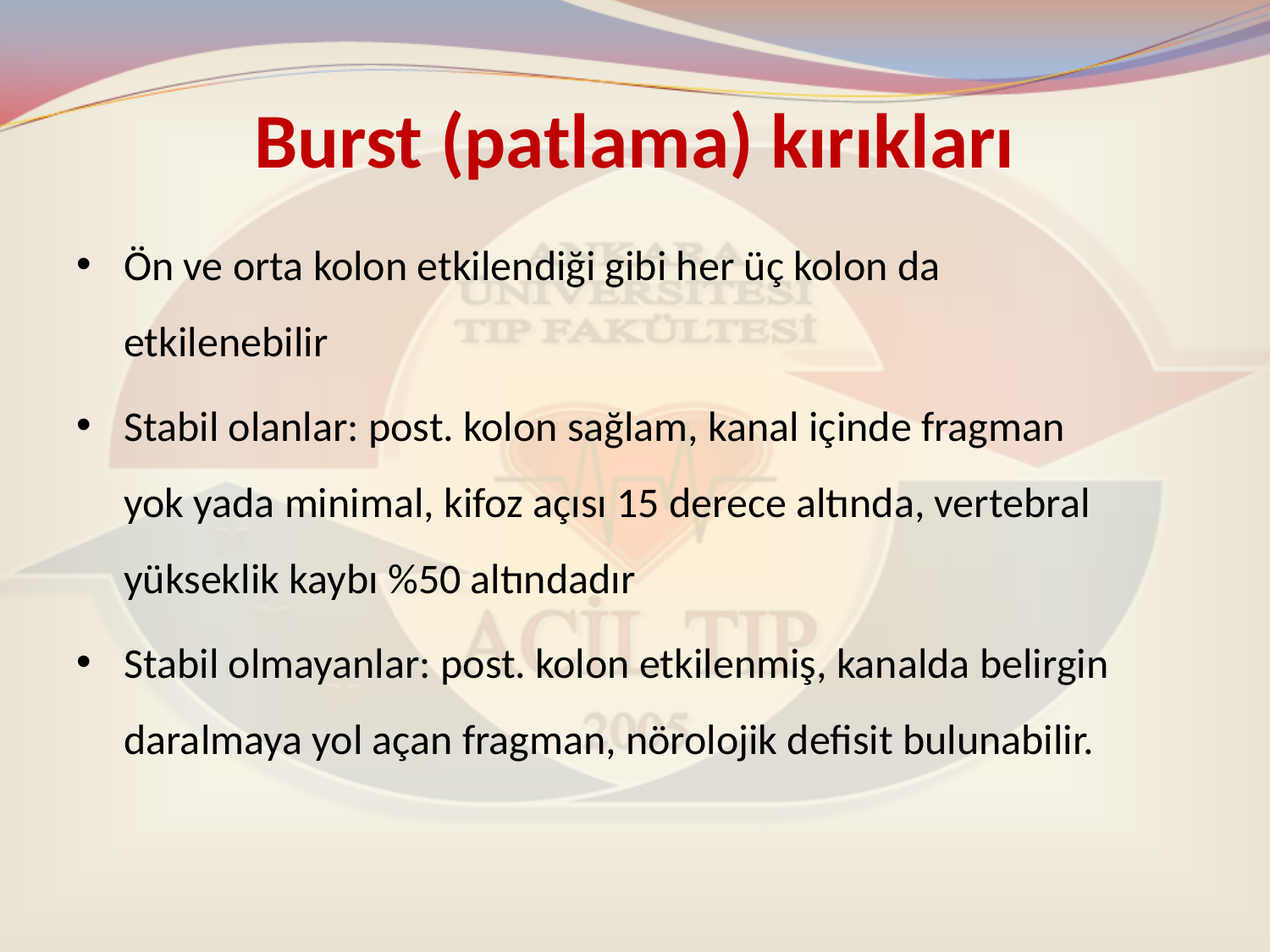

# Burst (patlama) kırıkları
Ön ve orta kolon etkilendiği gibi her üç kolon da etkilenebilir
Stabil olanlar: post. kolon sağlam, kanal içinde fragman yok yada minimal, kifoz açısı 15 derece altında, vertebral yükseklik kaybı %50 altındadır
Stabil olmayanlar: post. kolon etkilenmiş, kanalda belirgin daralmaya yol açan fragman, nörolojik defisit bulunabilir.